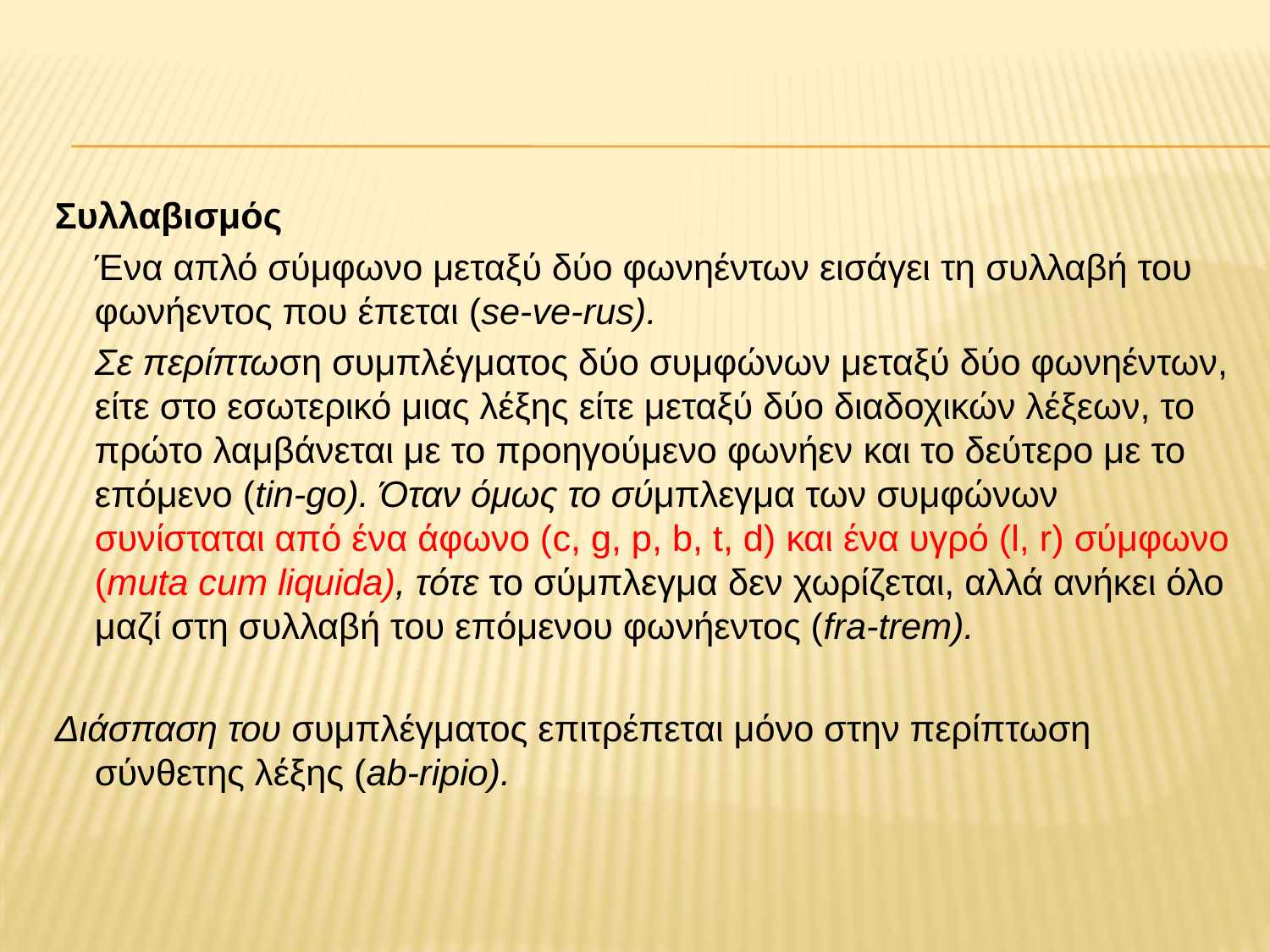

#
Συλλαβισμός
	Ένα απλό σύμφωνο μεταξύ δύο φωνηέντων εισάγει τη συλλαβή του φωνήεντος που έπεται (se-ve-rus).
	Σε περίπτωση συμπλέγματος δύο συμφώνων μεταξύ δύο φωνηέντων, είτε στο εσωτερικό μιας λέξης είτε μεταξύ δύο διαδοχικών λέξεων, το πρώτο λαμβάνεται με το προηγούμενο φωνήεν και το δεύτερο με το επόμενο (tin-go). Όταν όμως το σύμπλεγμα των συμφώνων συνίσταται από ένα άφωνο (c, g, p, b, t, d) και ένα υγρό (l, r) σύμφωνο (muta cum liquida), τότε το σύμπλεγμα δεν χωρίζεται, αλλά ανήκει όλο μαζί στη συλλαβή του επόμενου φωνήεντος (fra-trem).

Διάσπαση του συμπλέγματος επιτρέπεται μόνο στην περίπτωση σύνθετης λέξης (ab-ripio).